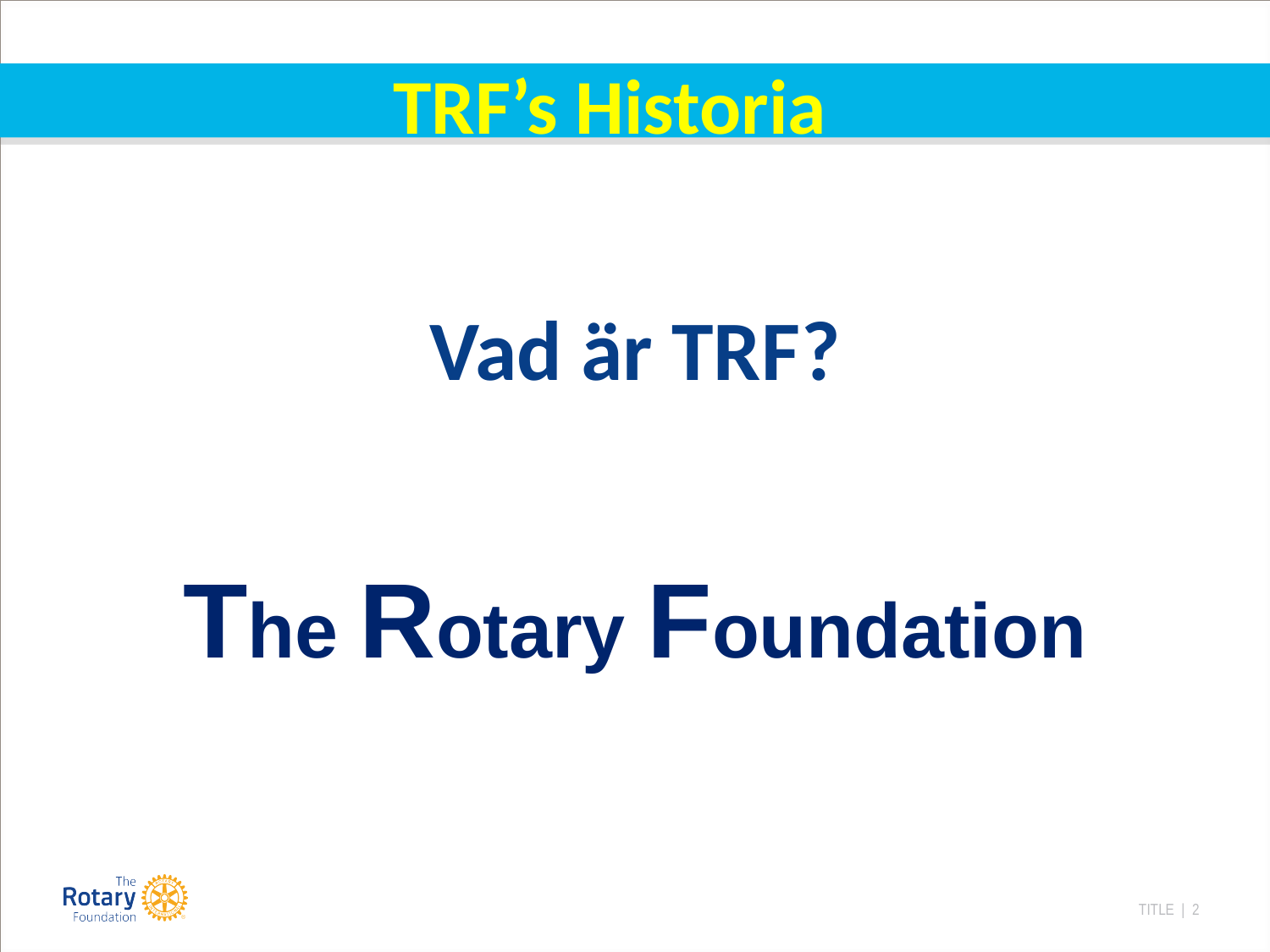

TRF’s Historia
Vad är TRF?
The Rotary Foundation